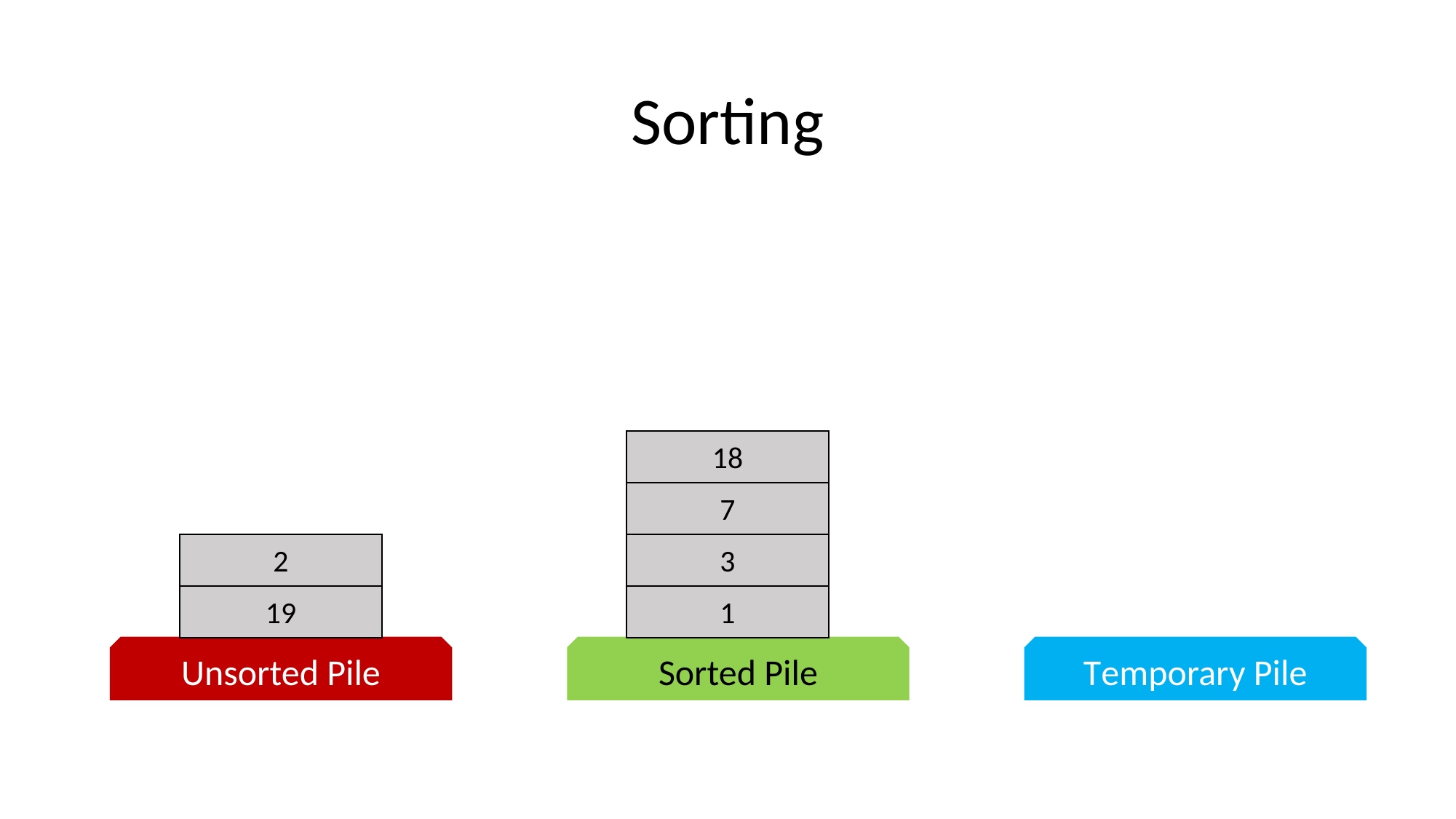

# Sorting
18
7
2
3
19
1
Unsorted Pile
Sorted Pile
Temporary Pile